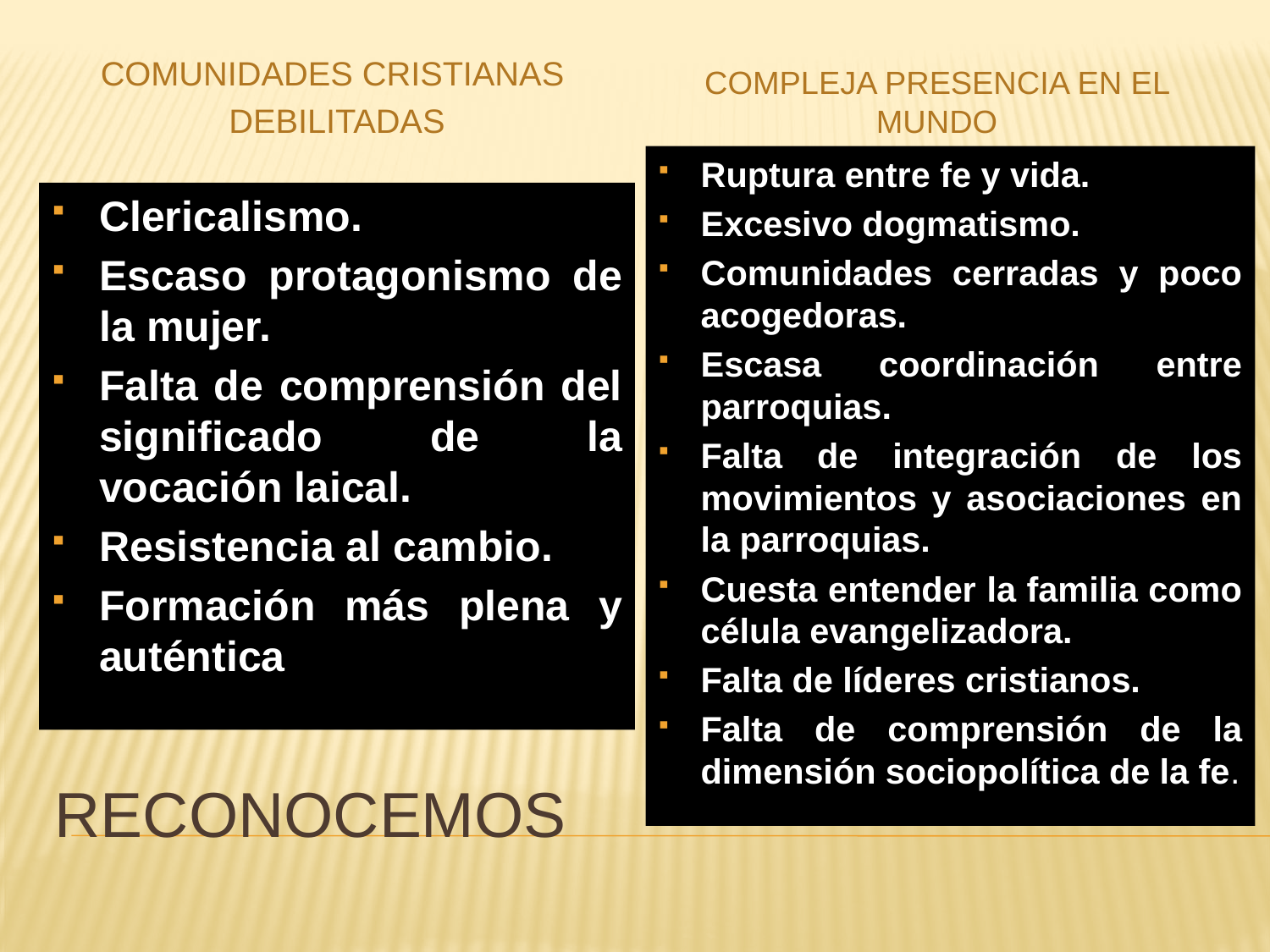

Comunidades cristianas
debilitadas
Compleja presencia en el mundo
Ruptura entre fe y vida.
Excesivo dogmatismo.
Comunidades cerradas y poco acogedoras.
Escasa coordinación entre parroquias.
Falta de integración de los movimientos y asociaciones en la parroquias.
Cuesta entender la familia como célula evangelizadora.
Falta de líderes cristianos.
Falta de comprensión de la dimensión sociopolítica de la fe.
Clericalismo.
Escaso protagonismo de la mujer.
Falta de comprensión del significado de la vocación laical.
Resistencia al cambio.
Formación más plena y auténtica

# Reconocemos